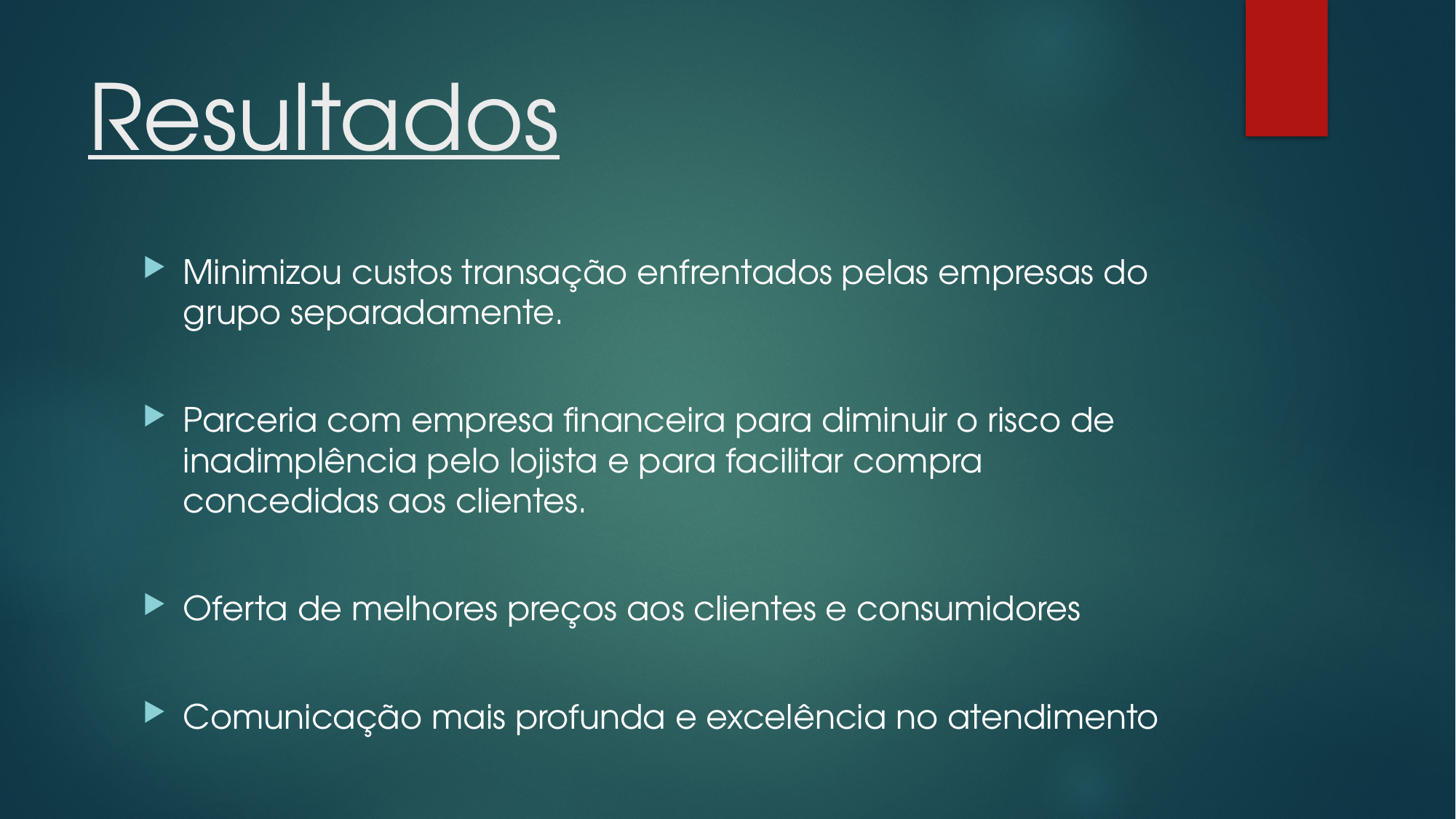

# Resultados
Minimizou custos transação enfrentados pelas empresas do grupo separadamente.

Parceria com empresa financeira para diminuir o risco de inadimplência pelo lojista e para facilitar compra concedidas aos clientes.

Oferta de melhores preços aos clientes e consumidores

Comunicação mais profunda e excelência no atendimento